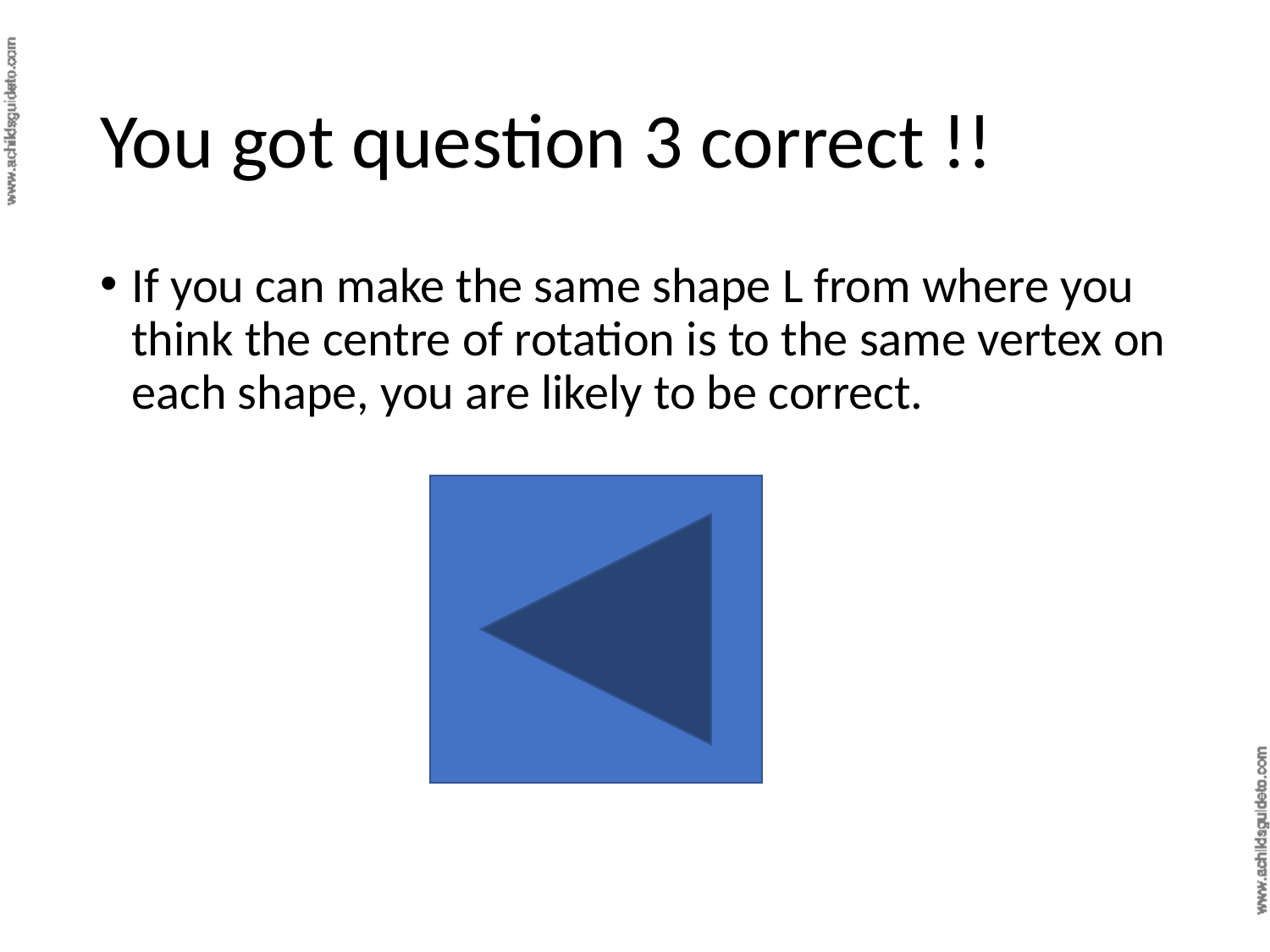

# You got question 3 correct !!
If you can make the same shape L from where you think the centre of rotation is to the same vertex on each shape, you are likely to be correct.